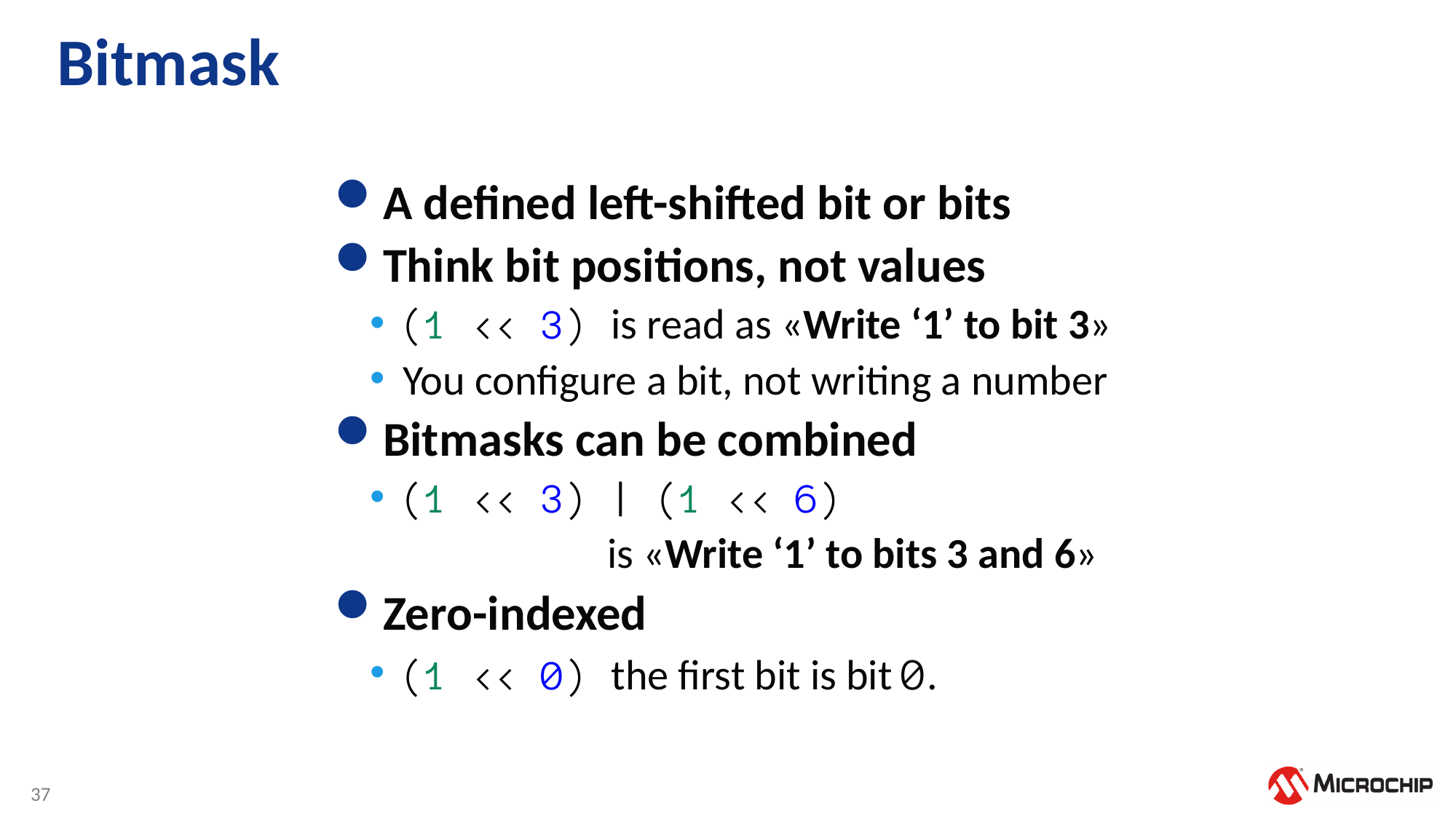

# Bitmask
A defined left-shifted bit or bits
Think bit positions, not values
(1 << 3) is read as «Write ‘1’ to bit 3»
You configure a bit, not writing a number
Bitmasks can be combined
(1 << 3) | (1 << 6)
		is «Write ‘1’ to bits 3 and 6»
Zero-indexed
(1 << 0) the first bit is bit 0.